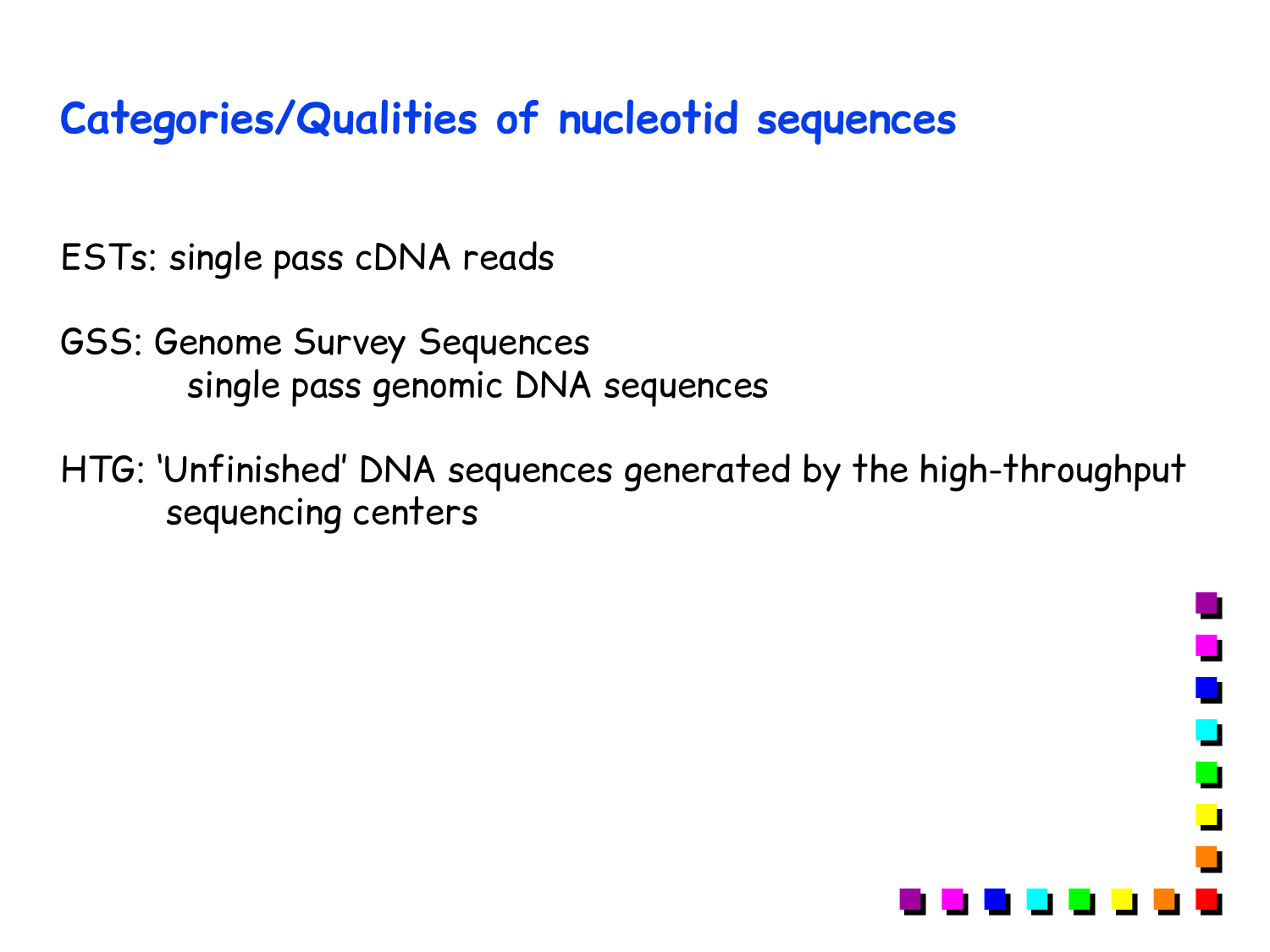

Categories/Qualities of nucleotid sequences

ESTs: single pass cDNA reads

GSS: Genome Survey Sequences
	single pass genomic DNA sequences

HTG: ‘Unfinished’ DNA sequences generated by the high-throughput
          sequencing centers